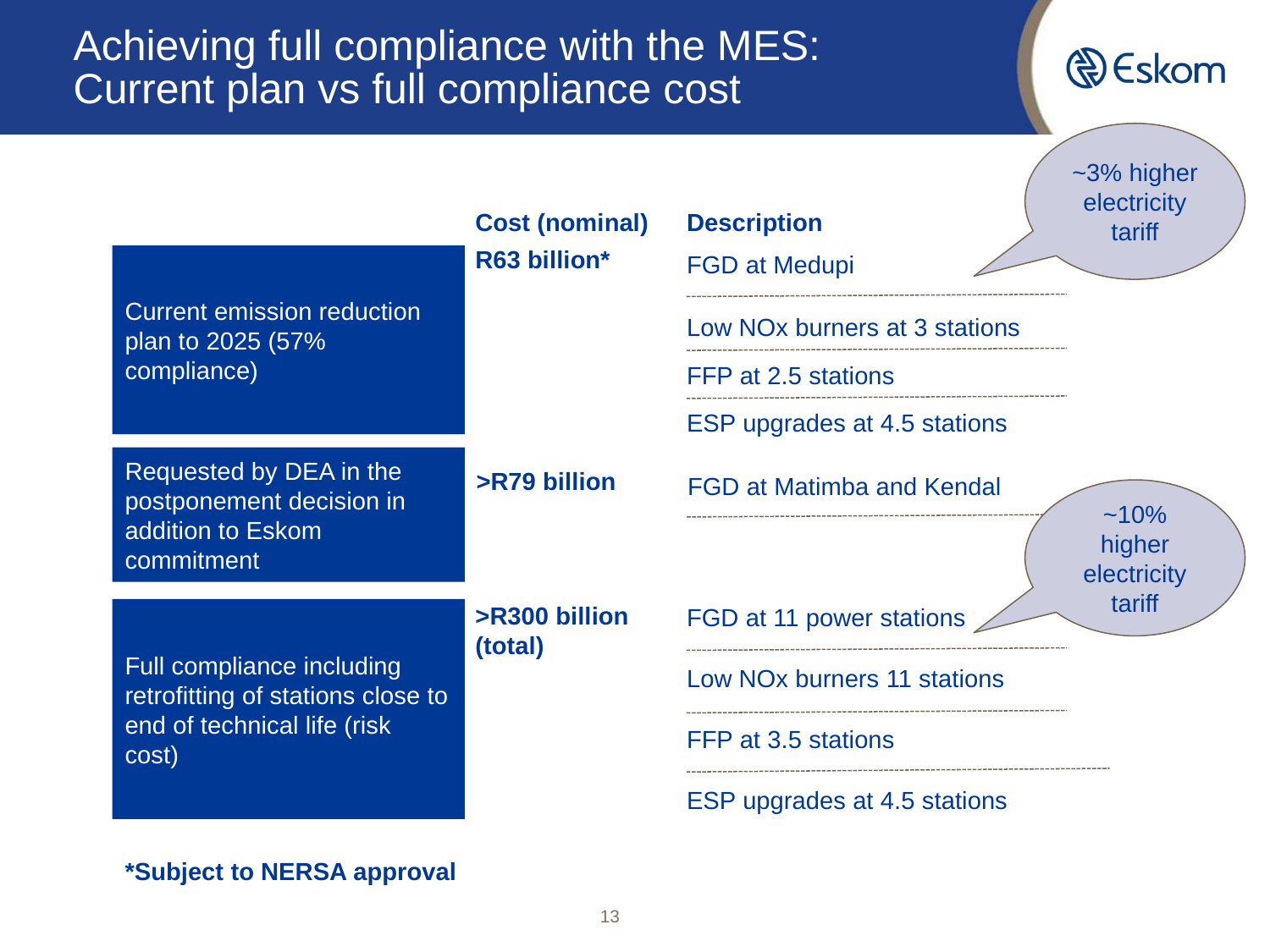

# Achieving full compliance with the MES: Current plan vs full compliance cost
~3% higher electricity tariff

Cost (nominal)
Description
R63 billion*
Current emission reduction plan to 2025 (57% compliance)
FGD at Medupi
ESP upgrades at 4.5 stations
Low NOx burners at 3 stations
FFP at 2.5 stations
Requested by DEA in the postponement decision in addition to Eskom commitment
>R79 billion
FGD at Matimba and Kendal
~10% higher electricity tariff
Full compliance including retrofitting of stations close to end of technical life (risk cost)
>R300 billion (total)
FGD at 11 power stations
ESP upgrades at 4.5 stations
Low NOx burners 11 stations
FFP at 3.5 stations
*Subject to NERSA approval

13